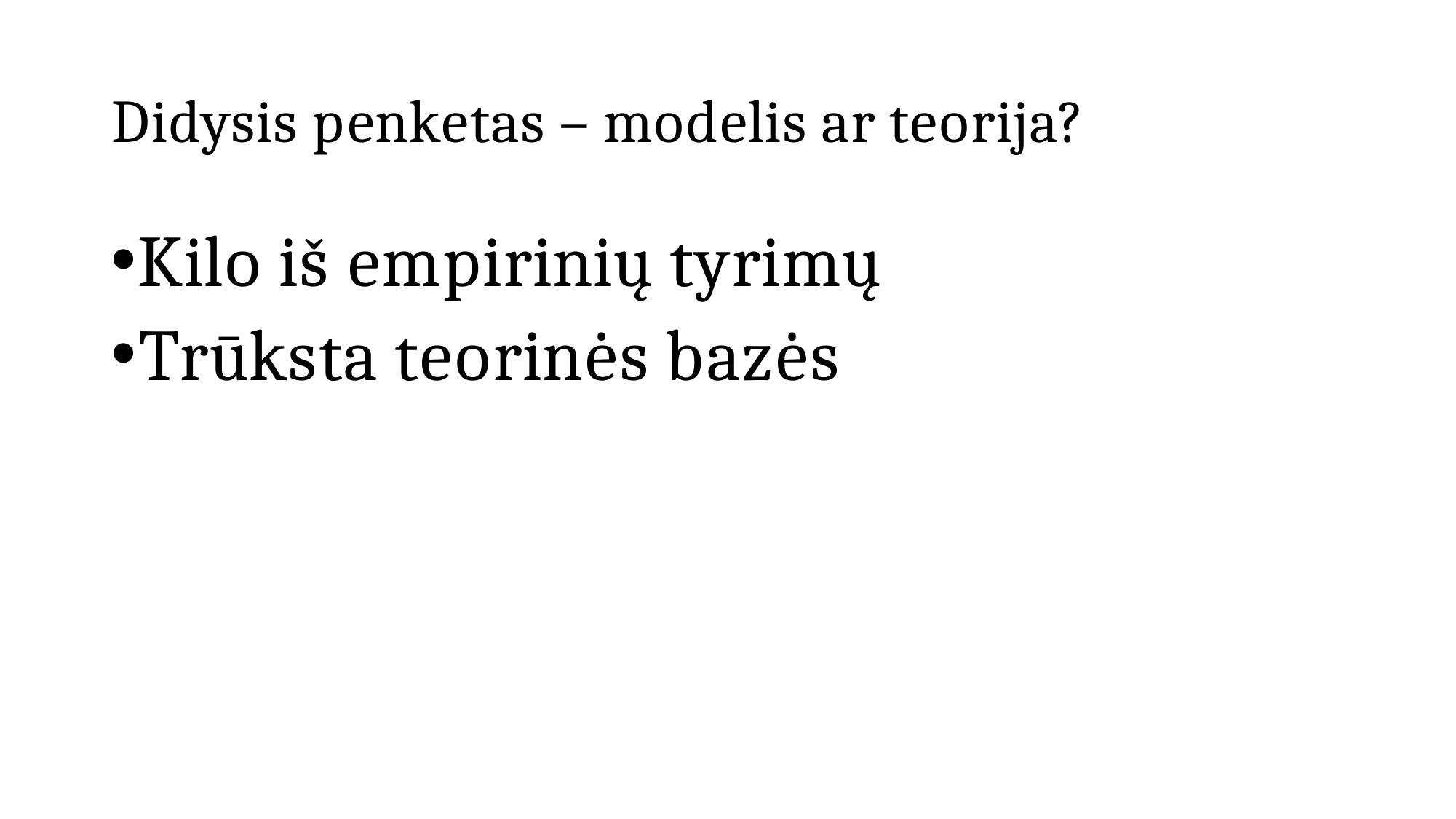

# Didysis penketas – modelis ar teorija?
Kilo iš empirinių tyrimų
Trūksta teorinės bazės